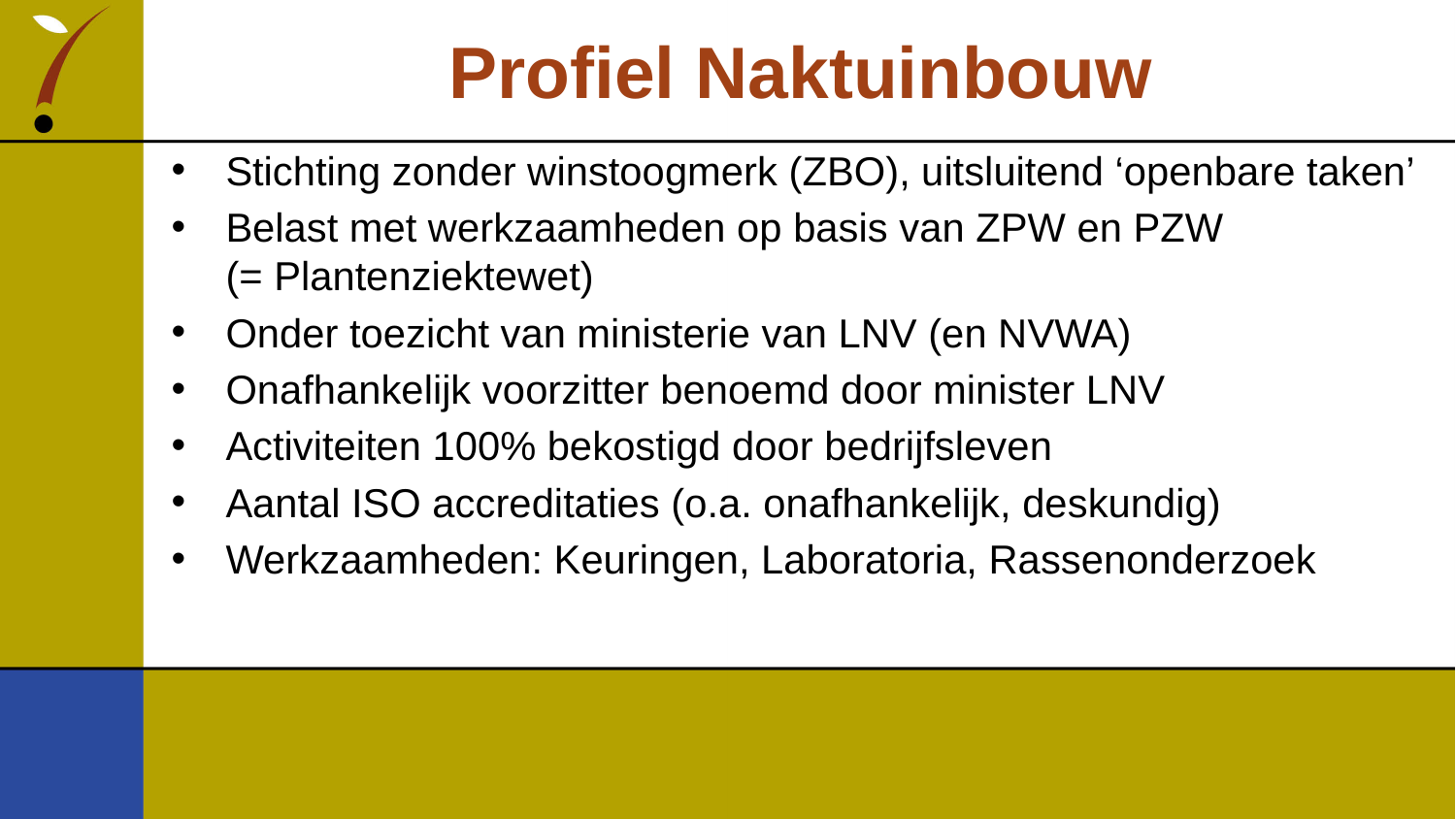

# Profiel Naktuinbouw
Stichting zonder winstoogmerk (ZBO), uitsluitend ‘openbare taken’
Belast met werkzaamheden op basis van ZPW en PZW
(= Plantenziektewet)
Onder toezicht van ministerie van LNV (en NVWA)
Onafhankelijk voorzitter benoemd door minister LNV
Activiteiten 100% bekostigd door bedrijfsleven
Aantal ISO accreditaties (o.a. onafhankelijk, deskundig)
Werkzaamheden: Keuringen, Laboratoria, Rassenonderzoek